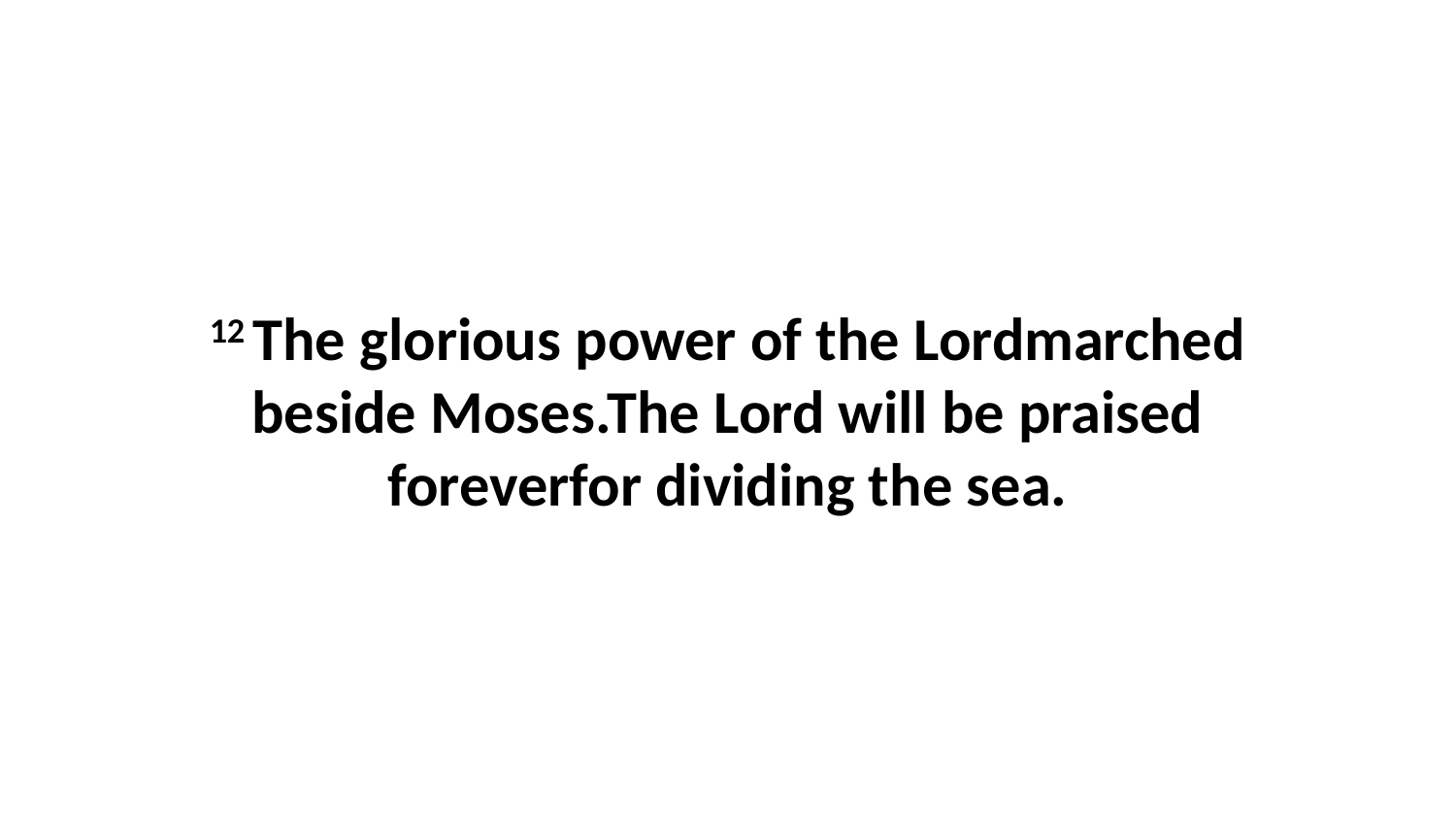

12 The glorious power of the Lordmarched beside Moses.The Lord will be praised foreverfor dividing the sea.